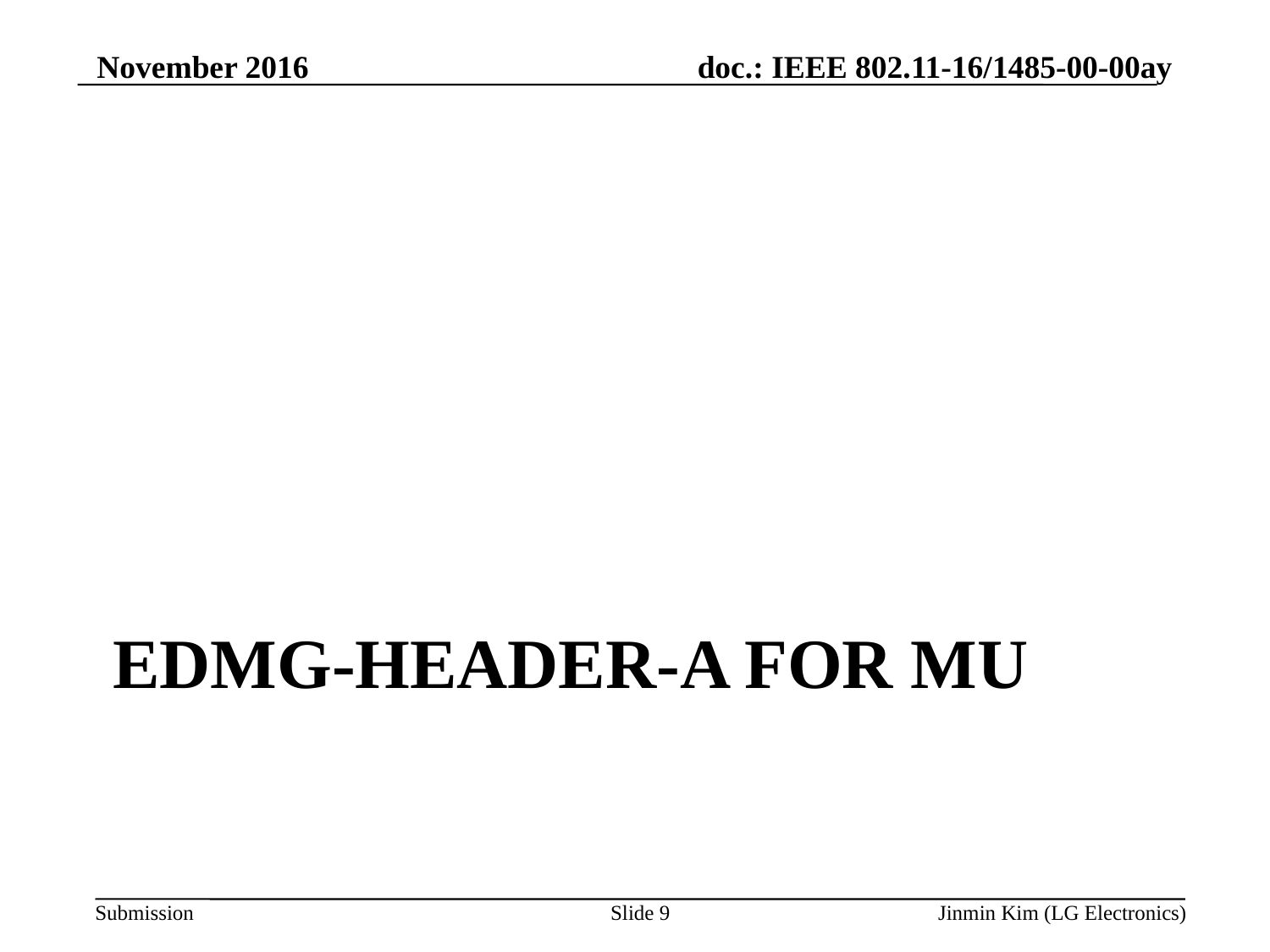

November 2016
# EDMG-Header-A for MU
Slide 9
Jinmin Kim (LG Electronics)